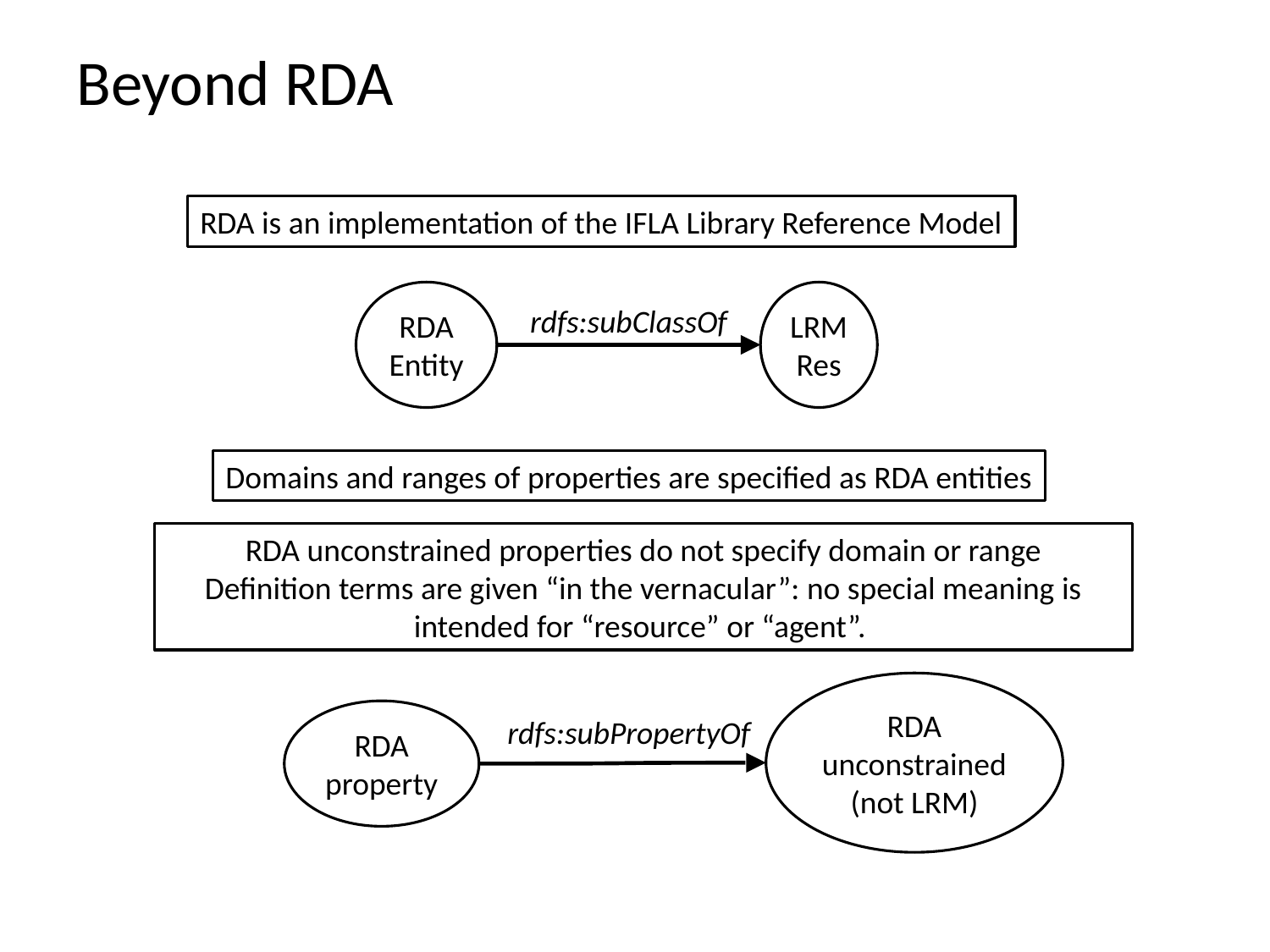

Beyond RDA
RDA is an implementation of the IFLA Library Reference Model
RDA
Entity
LRM
Res
rdfs:subClassOf
Domains and ranges of properties are specified as RDA entities
RDA unconstrained properties do not specify domain or range
Definition terms are given “in the vernacular”: no special meaning is intended for “resource” or “agent”.
RDA
unconstrained
(not LRM)
RDA
property
rdfs:subPropertyOf